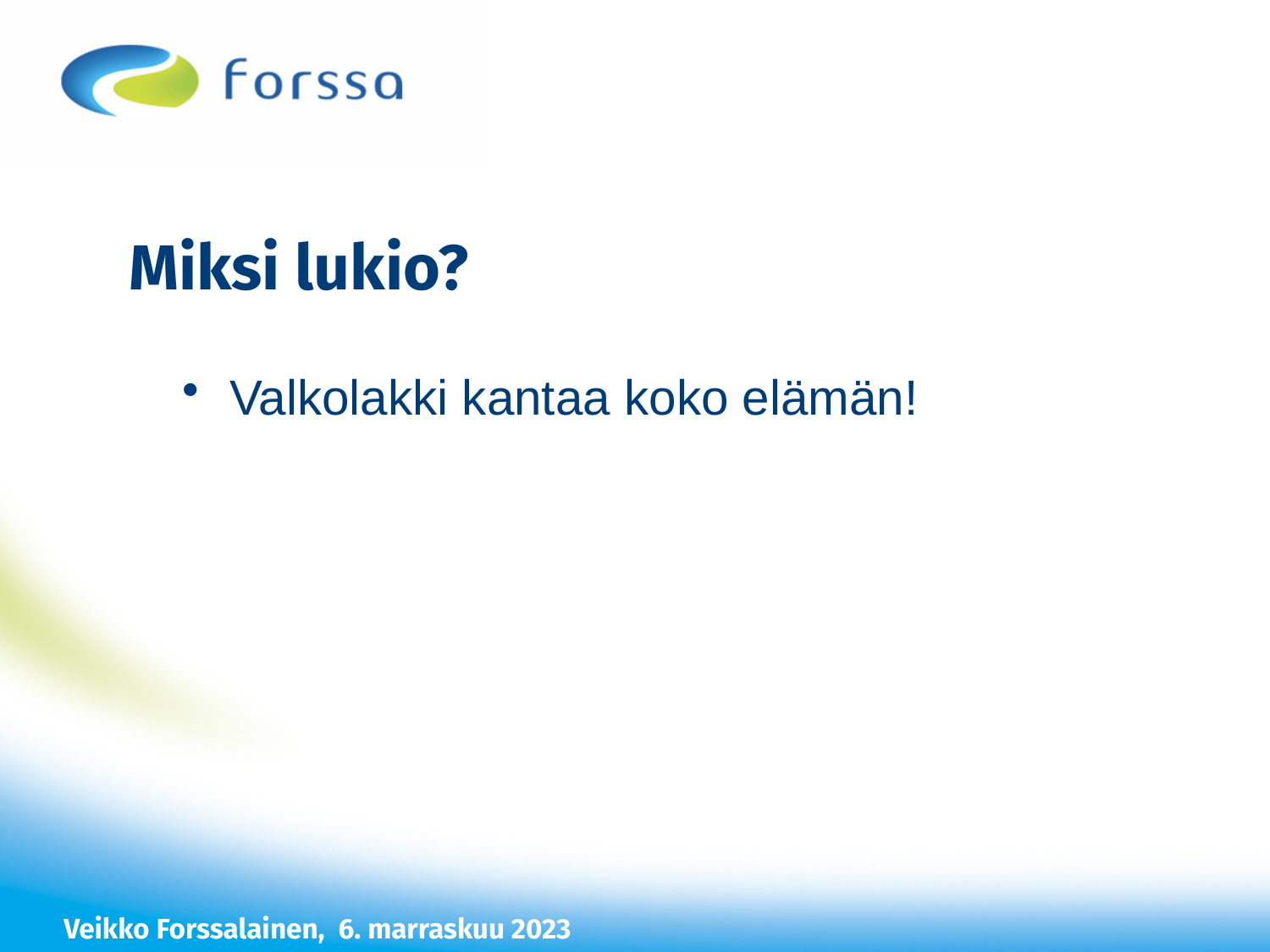

# Miksi lukio?
Valkolakki kantaa koko elämän!
Veikko Forssalainen,  6. marraskuu 2023